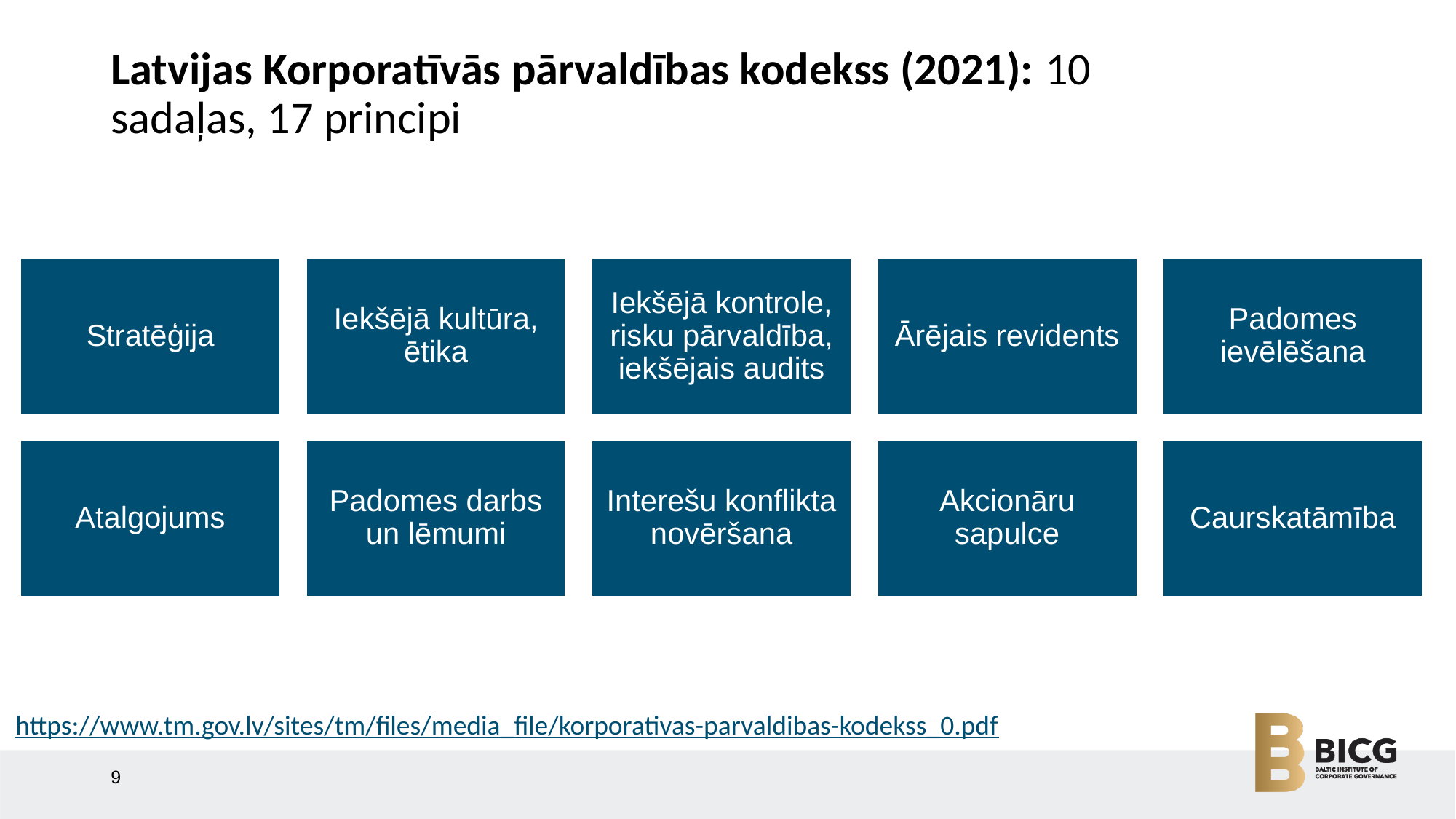

# Latvijas Korporatīvās pārvaldības kodekss (2021): 10 sadaļas, 17 principi

Stratēģija
Iekšējā kultūra, ētika
Iekšējā kontrole, risku pārvaldība, iekšējais audits
Ārējais revidents
Padomes ievēlēšana
Atalgojums
Padomes darbs un lēmumi
Interešu konflikta novēršana
Akcionāru sapulce
Caurskatāmība
https://www.tm.gov.lv/sites/tm/files/media_file/korporativas-parvaldibas-kodekss_0.pdf